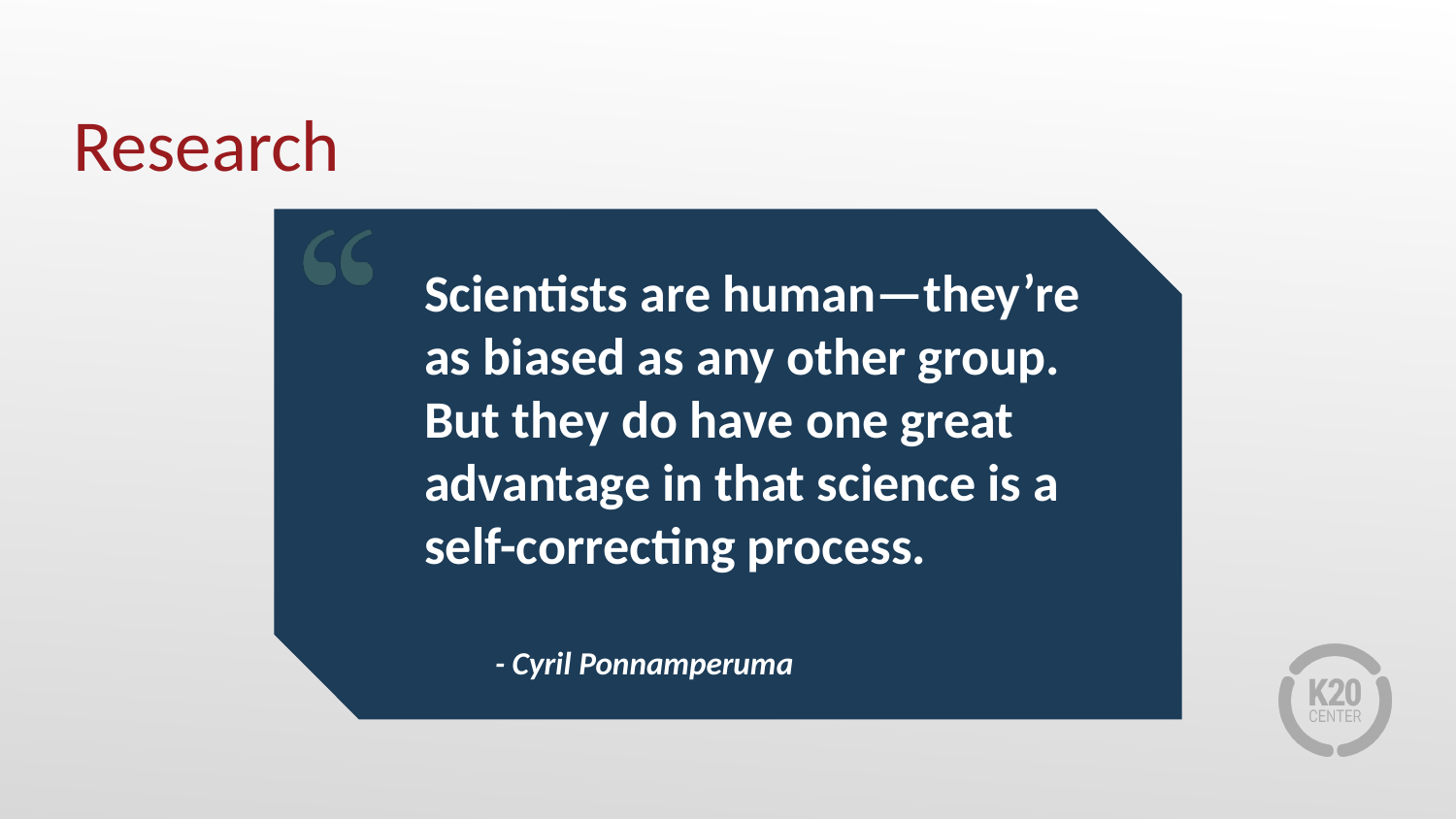

# Research
Scientists are human—they’re as biased as any other group.  But they do have one great advantage in that science is a self-correcting process.
- Cyril Ponnamperuma